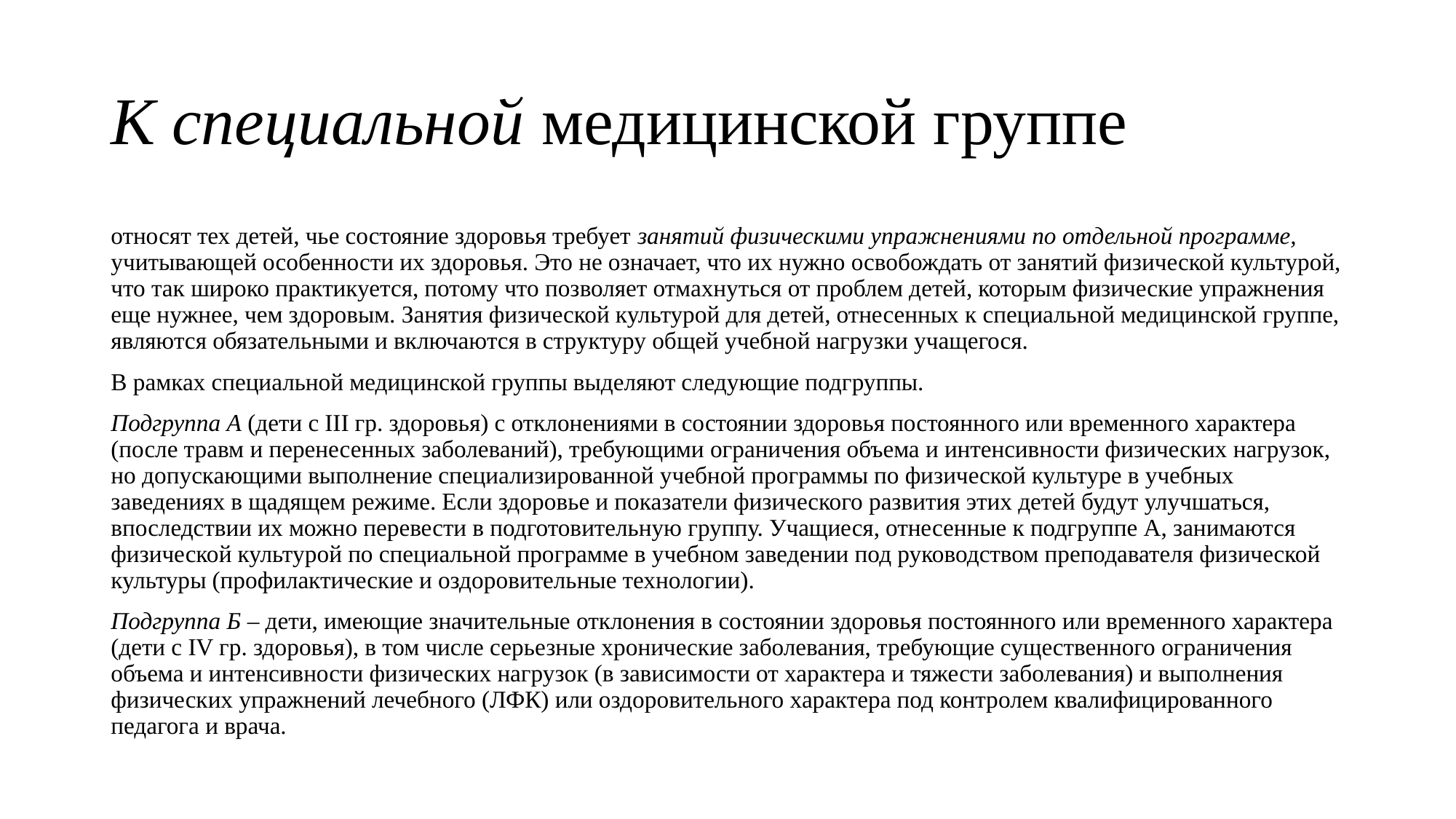

# К специальной медицинской группе
относят тех детей, чье состояние здоровья требует занятий физическими упражнениями по отдельной программе, учитывающей особенности их здоровья. Это не означает, что их нужно освобождать от занятий физической культурой, что так широко практикуется, потому что позволяет отмахнуться от проблем детей, которым физические упражнения еще нужнее, чем здоровым. Занятия физической культурой для детей, отнесенных к специальной медицинской группе, являются обязательными и включаются в структуру общей учебной нагрузки учащегося.
В рамках специальной медицинской группы выделяют следующие подгруппы.
Подгруппа А (дети с III гр. здоровья) с отклонениями в состоянии здоровья постоянного или временного характера (после травм и перенесенных заболеваний), требующими ограничения объема и интенсивности физических нагрузок, но допускающими выполнение специализированной учебной программы по физической культуре в учебных заведениях в щадящем режиме. Если здоровье и показатели физического развития этих детей будут улучшаться, впоследствии их можно перевести в подготовительную группу. Учащиеся, отнесенные к подгруппе А, занимаются физической культурой по специальной программе в учебном заведении под руководством преподавателя физической культуры (профилактические и оздоровительные технологии).
Подгруппа Б – дети, имеющие значительные отклонения в состоянии здоровья постоянного или временного характера (дети с IV гр. здоровья), в том числе серьезные хронические заболевания, требующие существенного ограничения объема и интенсивности физических нагрузок (в зависимости от характера и тяжести заболевания) и выполнения физических упражнений лечебного (ЛФК) или оздоровительного характера под контролем квалифицированного педагога и врача.